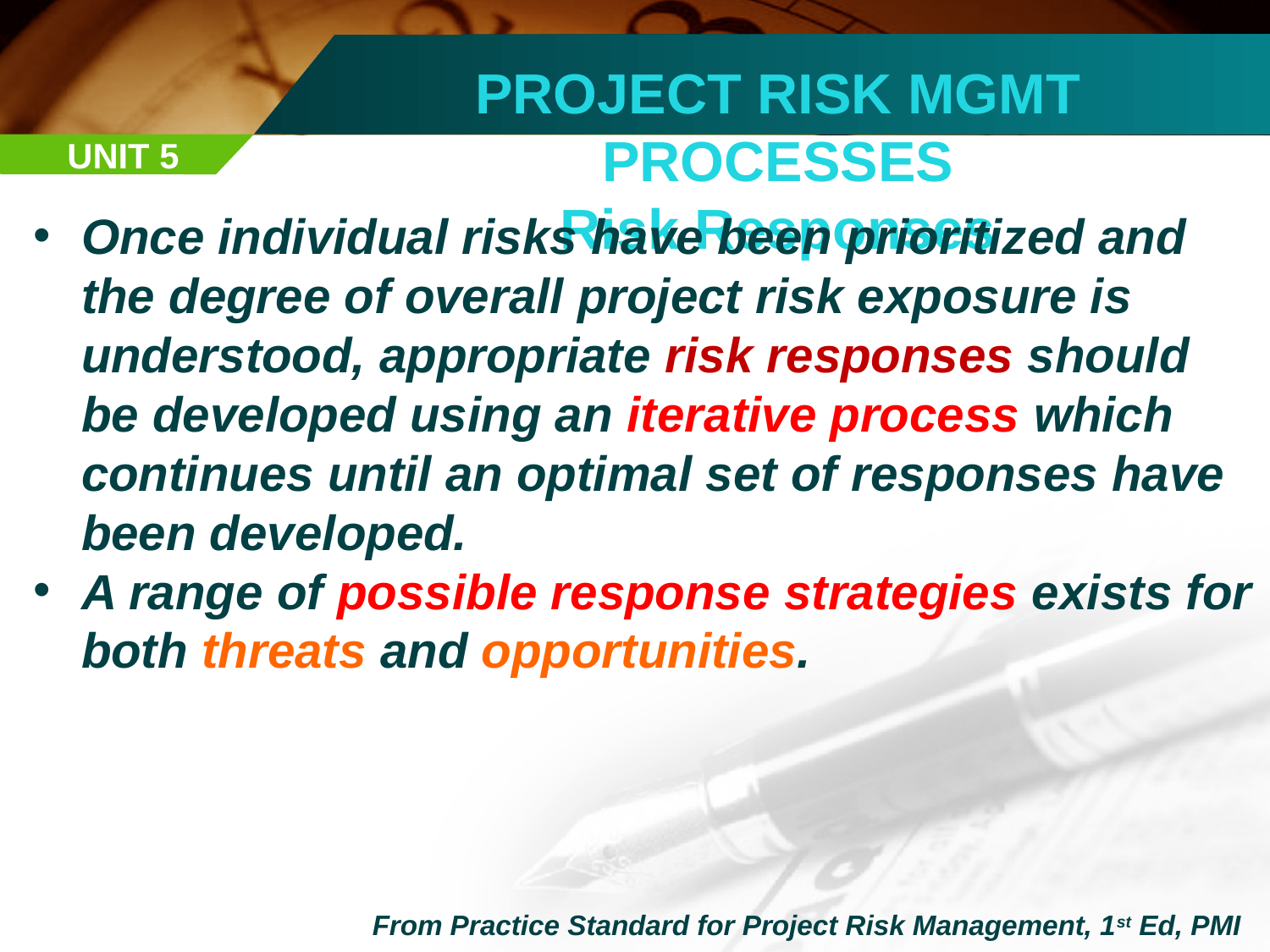

PROJECT RISK MGMT PROCESSES
Risk Responses
UNIT 5
Once individual risks have been prioritized and the degree of overall project risk exposure is understood, appropriate risk responses should be developed using an iterative process which continues until an optimal set of responses have been developed.
A range of possible response strategies exists for both threats and opportunities.
From Practice Standard for Project Risk Management, 1st Ed, PMI